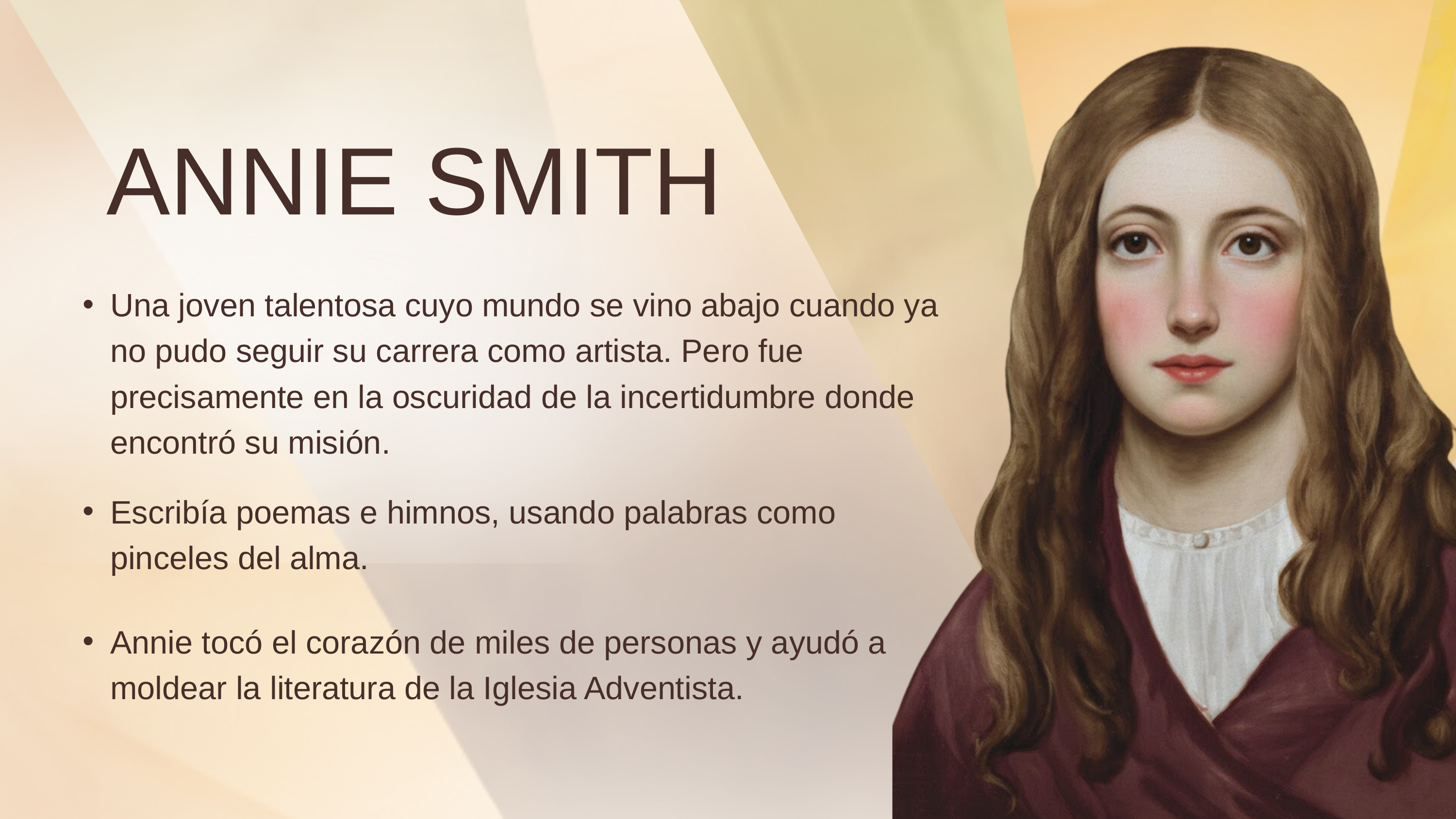

ANNIE SMITH
Una joven talentosa cuyo mundo se vino abajo cuando ya no pudo seguir su carrera como artista. Pero fue precisamente en la oscuridad de la incertidumbre donde encontró su misión.

Escribía poemas e himnos, usando palabras como pinceles del alma.

Annie tocó el corazón de miles de personas y ayudó a moldear la literatura de la Iglesia Adventista.